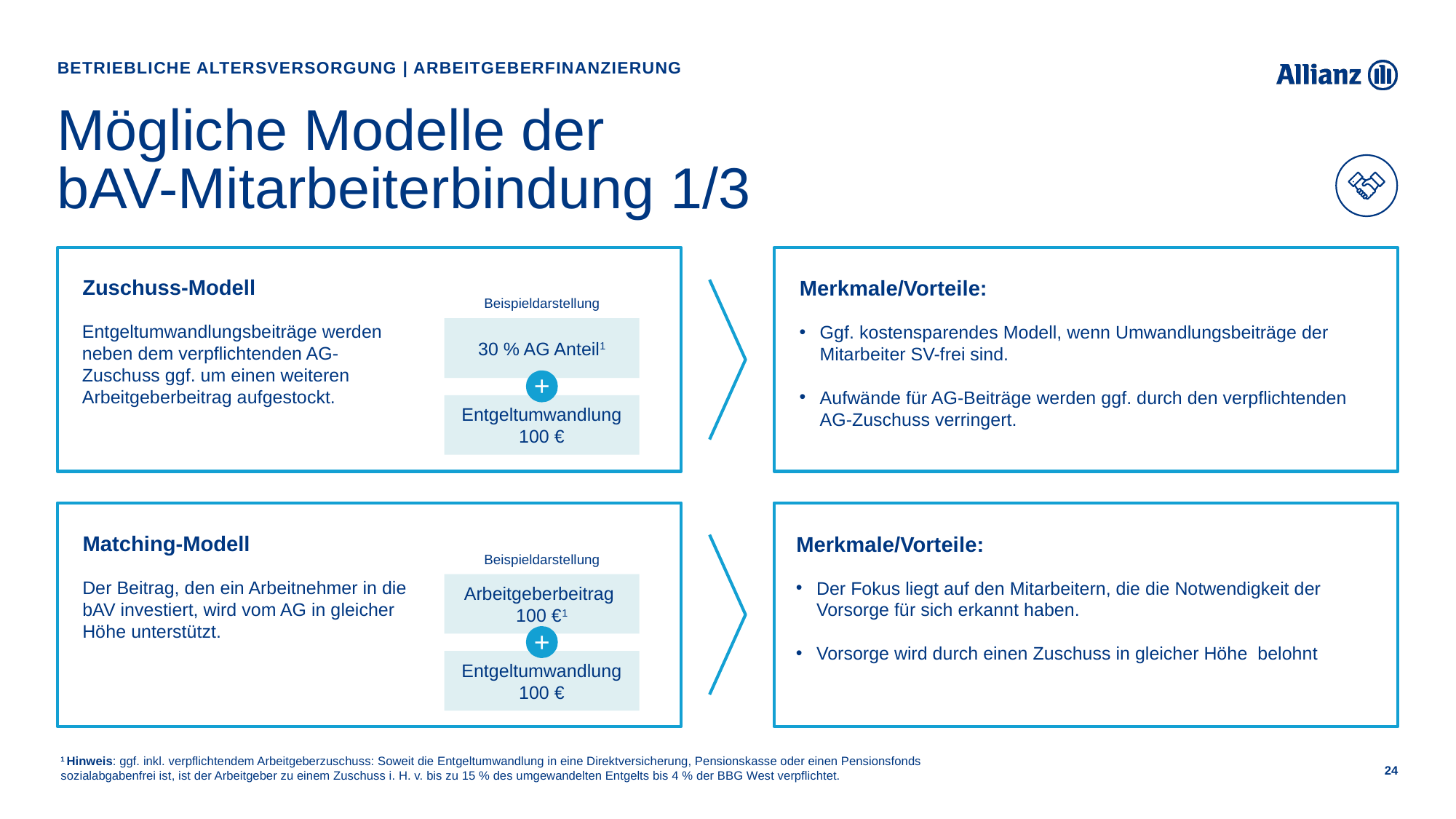

Betriebliche Altersversorgung | Arbeitgeberfinanzierung
# Mögliche Modelle der bAV-Mitarbeiterbindung 1/3

Zuschuss-Modell
Merkmale/Vorteile:
Beispieldarstellung
Entgeltumwandlungsbeiträge werden neben dem verpflichtenden AG-Zuschuss ggf. um einen weiteren Arbeitgeberbeitrag aufgestockt.
Ggf. kostensparendes Modell, wenn Umwandlungsbeiträge der Mitarbeiter SV-frei sind.

Aufwände für AG-Beiträge werden ggf. durch den verpflichtenden AG-Zuschuss verringert.
30 % AG Anteil1
+

Entgeltumwandlung 100 €

Matching-Modell
Merkmale/Vorteile:
Beispieldarstellung
Der Beitrag, den ein Arbeitnehmer in die bAV investiert, wird vom AG in gleicher Höhe unterstützt.
Der Fokus liegt auf den Mitarbeitern, die die Notwendigkeit der Vorsorge für sich erkannt haben.
Vorsorge wird durch einen Zuschuss in gleicher Höhe  belohnt
Arbeitgeberbeitrag
100 €1
+

Entgeltumwandlung 100 €
1 Hinweis: ggf. inkl. verpflichtendem Arbeitgeberzuschuss: Soweit die Entgeltumwandlung in eine Direktversicherung, Pensionskasse oder einen Pensionsfonds sozialabgabenfrei ist, ist der Arbeitgeber zu einem Zuschuss i. H. v. bis zu 15 % des umgewandelten Entgelts bis 4 % der BBG West verpflichtet.

24